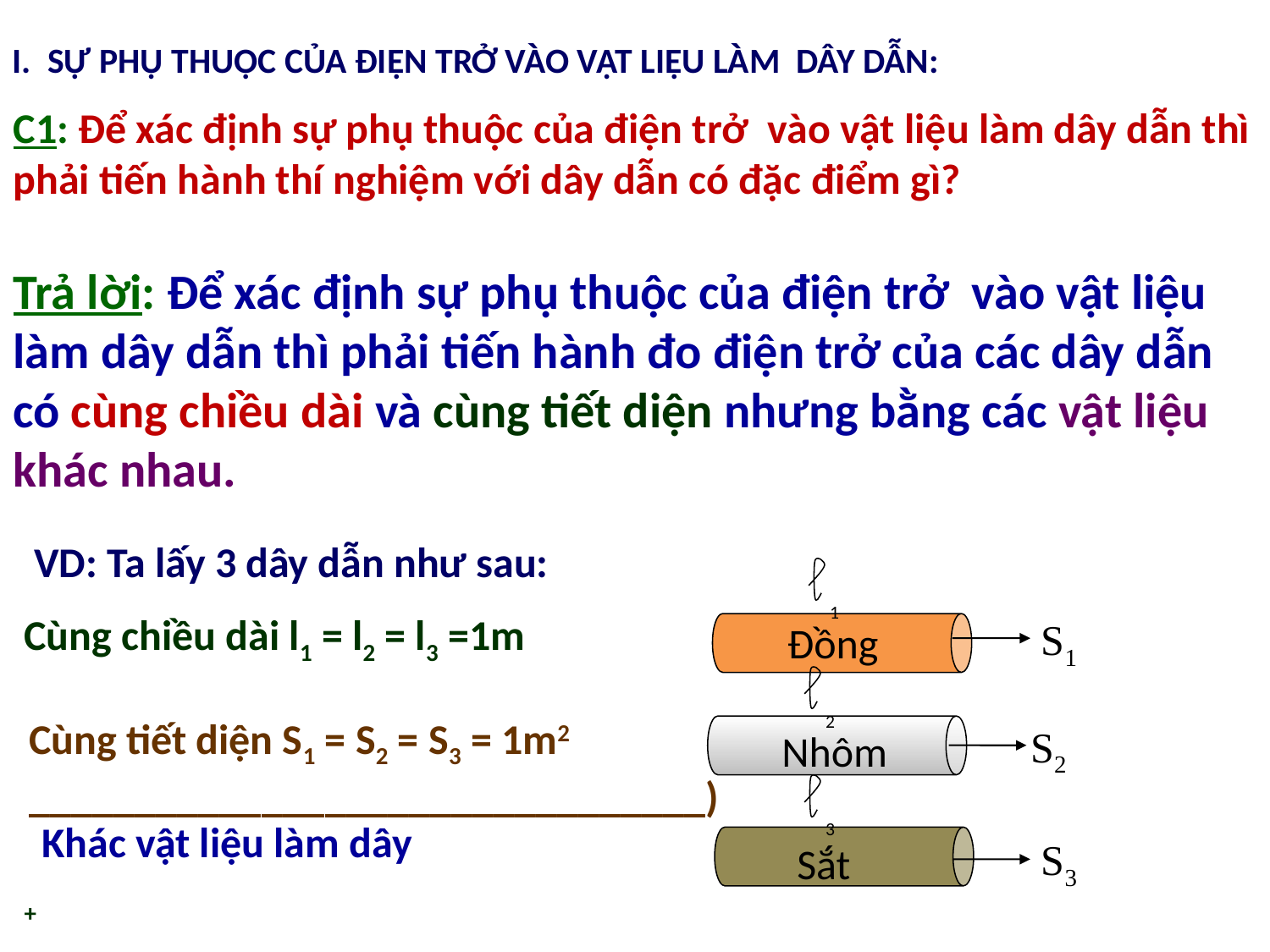

I.  SỰ PHỤ THUỘC CỦA ĐIỆN TRỞ VÀO VẬT LIỆU LÀM  DÂY DẪN:
C1: Để xác định sự phụ thuộc của điện trở  vào vật liệu làm dây dẫn thì phải tiến hành thí nghiệm với dây dẫn có đặc điểm gì?
Trả lời: Để xác định sự phụ thuộc của điện trở  vào vật liệu làm dây dẫn thì phải tiến hành đo điện trở của các dây dẫn có cùng chiều dài và cùng tiết diện nhưng bằng các vật liệu khác nhau.

VD: Ta lấy 3 dây dẫn như sau:

1
Cùng chiều dài l1 = l2 = l3 =1m
+
S1
Đồng

2
Cùng tiết diện S1 = S2 = S3 = 1m2
________________________________)
S2
Nhôm

3
Khác vật liệu làm dây
S3
Sắt